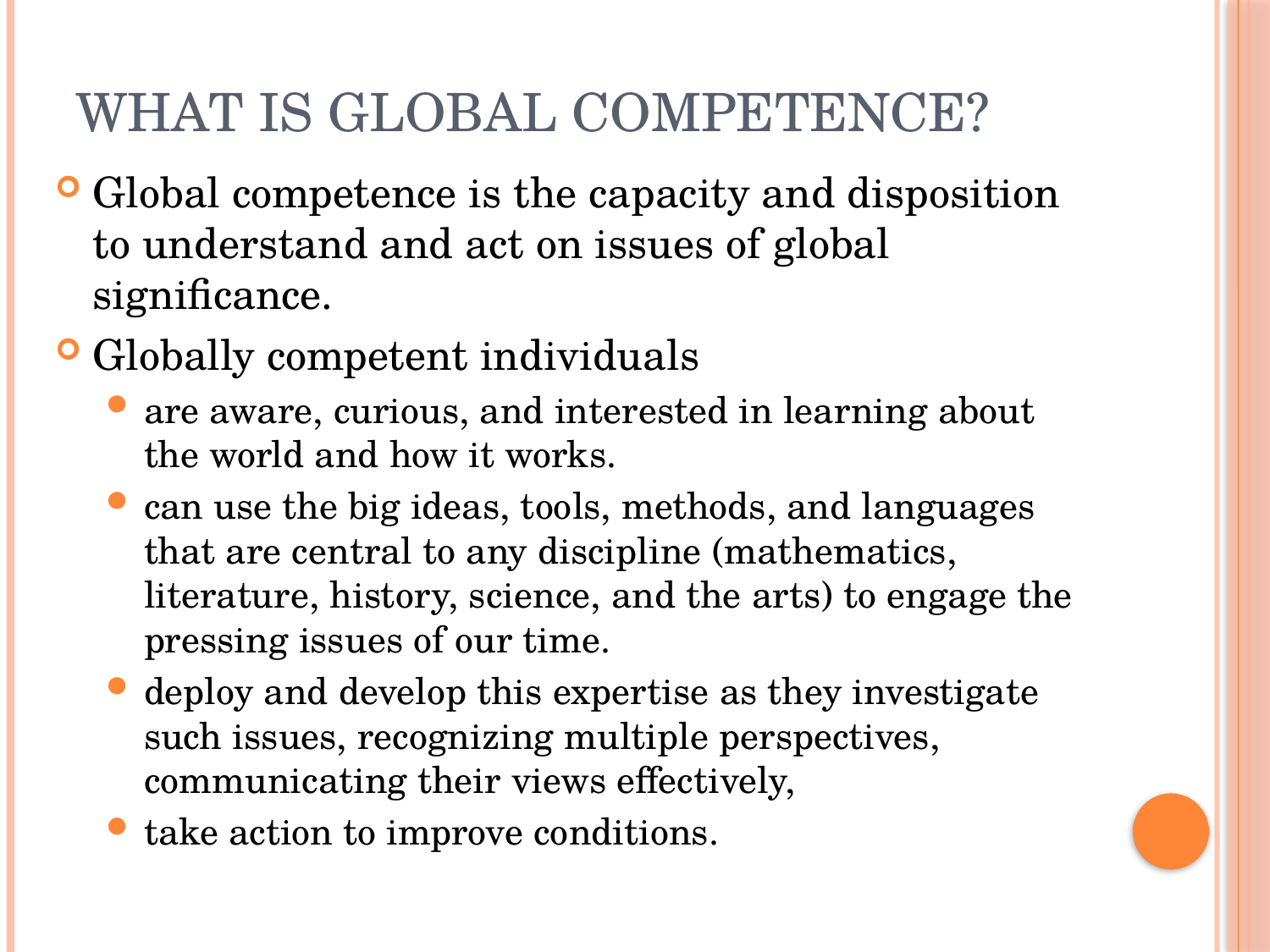

# What is global competence?
Global competence is the capacity and disposition to understand and act on issues of global significance.
Globally competent individuals
are aware, curious, and interested in learning about the world and how it works.
can use the big ideas, tools, methods, and languages that are central to any discipline (mathematics, literature, history, science, and the arts) to engage the pressing issues of our time.
deploy and develop this expertise as they investigate such issues, recognizing multiple perspectives, communicating their views effectively,
take action to improve conditions.